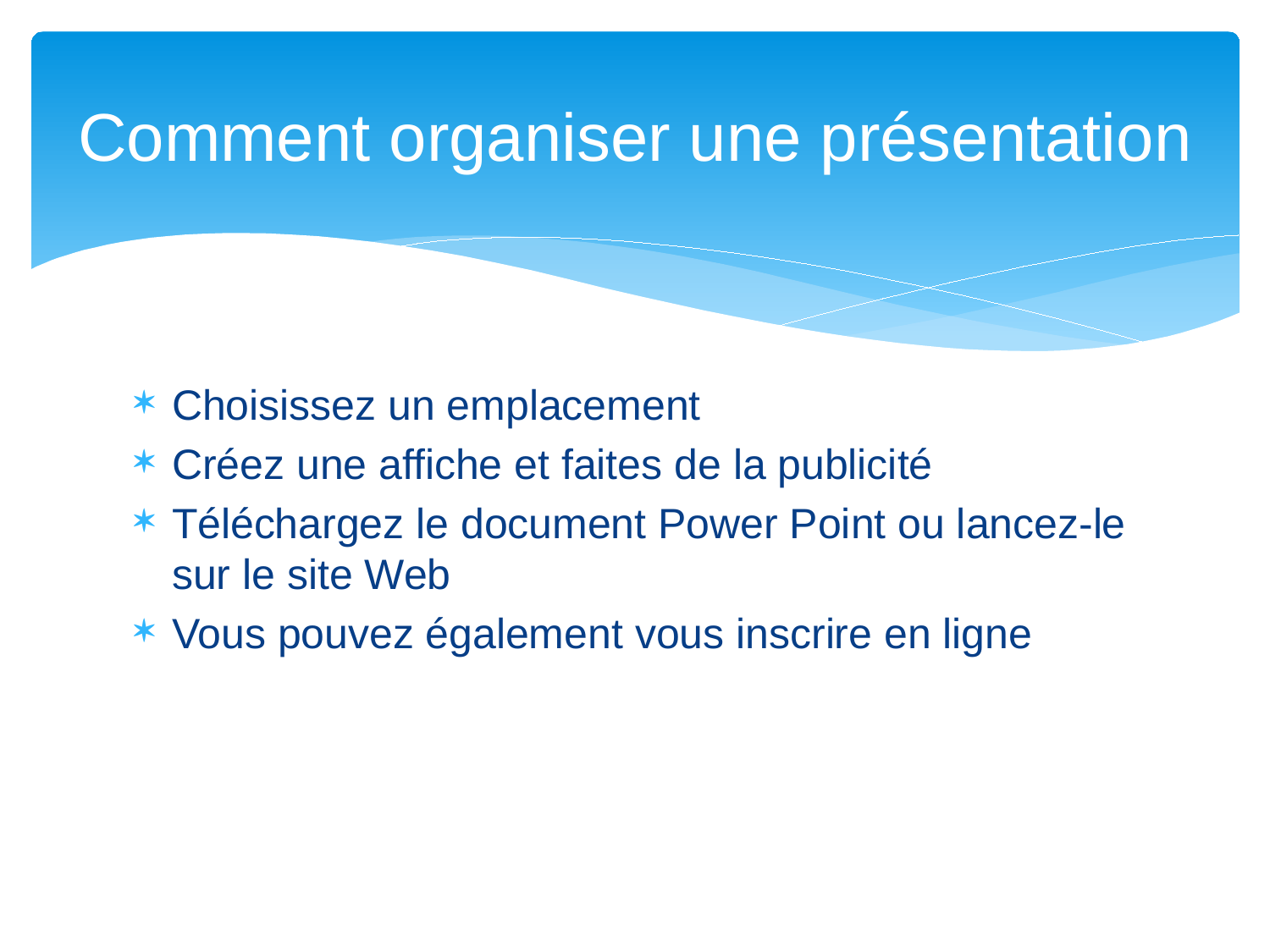

# Comment organiser une présentation
Choisissez un emplacement
Créez une affiche et faites de la publicité
Téléchargez le document Power Point ou lancez-le sur le site Web
Vous pouvez également vous inscrire en ligne